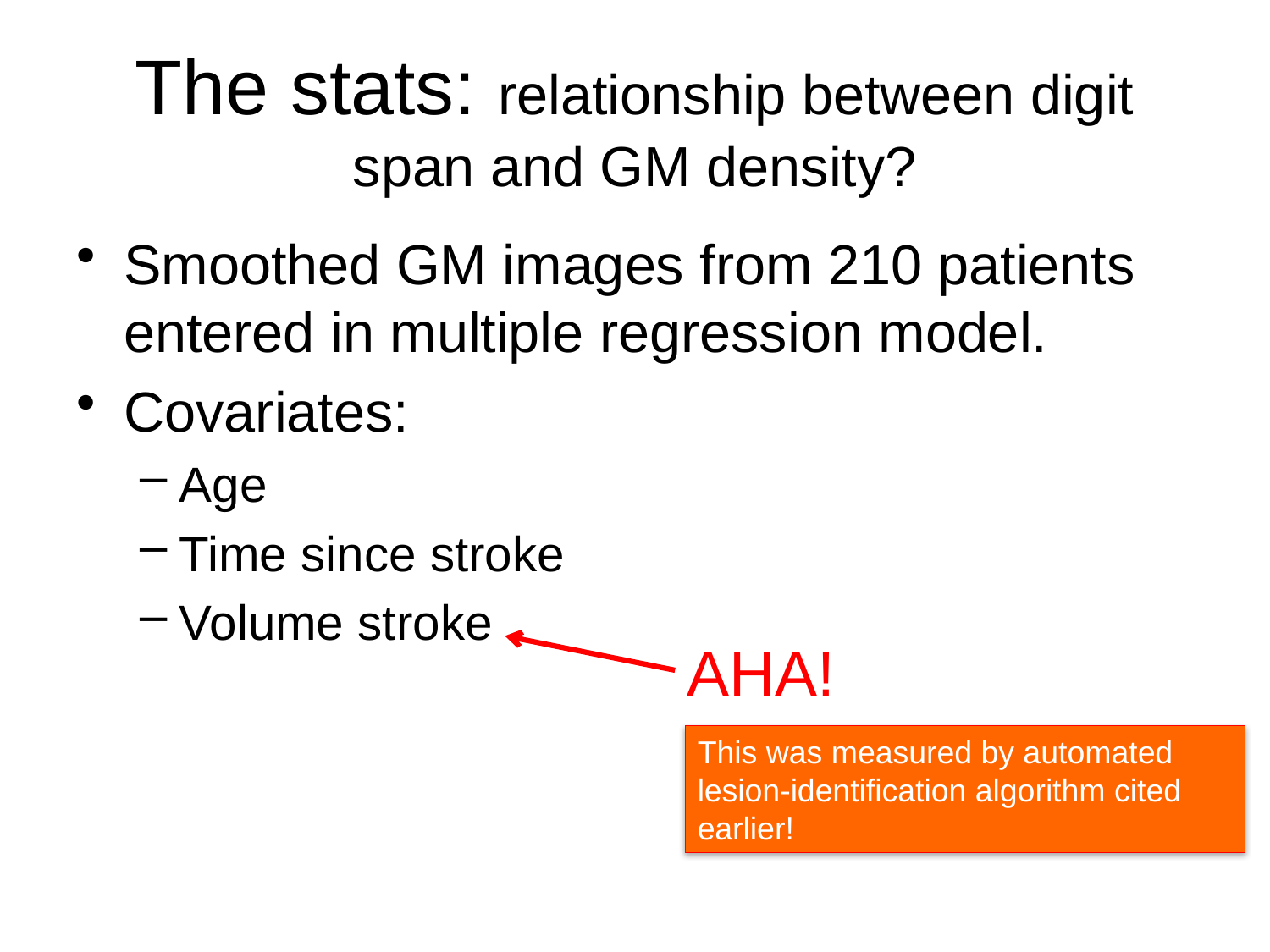

# The stats: relationship between digit span and GM density?
Smoothed GM images from 210 patients entered in multiple regression model.
Covariates:
Age
Time since stroke
Volume stroke
AHA!
This was measured by automated lesion-identification algorithm cited earlier!